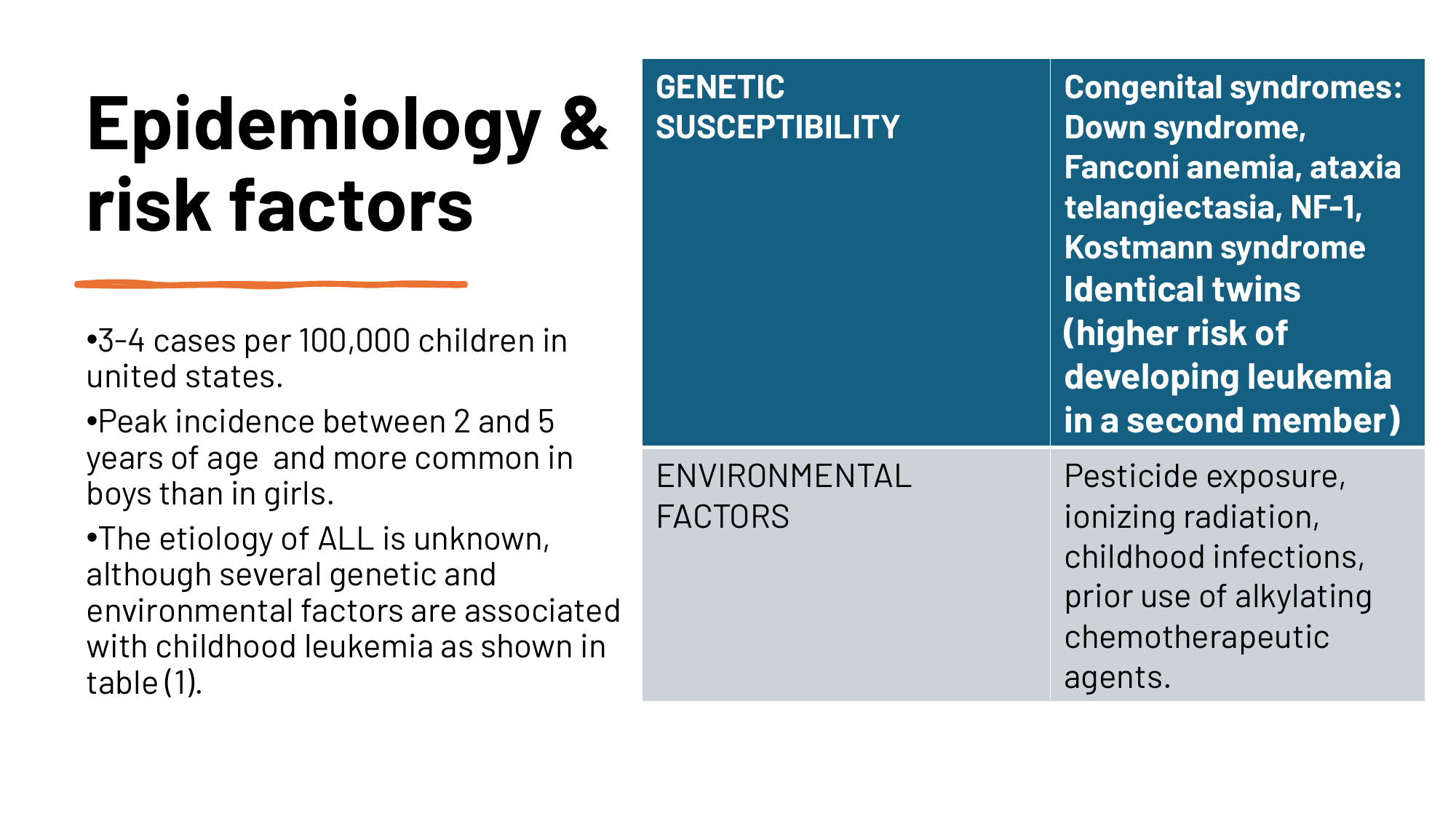

| GENETIC SUSCEPTIBILITY | Congenital syndromes: Down syndrome, Fanconi anemia, ataxia telangiectasia, NF-1, Kostmann syndrome Identical twins (higher risk of developing leukemia in a second member) |
| --- | --- |
| ENVIRONMENTAL FACTORS | Pesticide exposure, ionizing radiation, childhood infections, prior use of alkylating chemotherapeutic agents. |
Epidemiology & risk factors

3-4 cases per 100,000 children in united states.
Peak incidence between 2 and 5 years of age  and more common in boys than in girls.
The etiology of ALL is unknown, although several genetic and environmental factors are associated with childhood leukemia as shown in table (1).